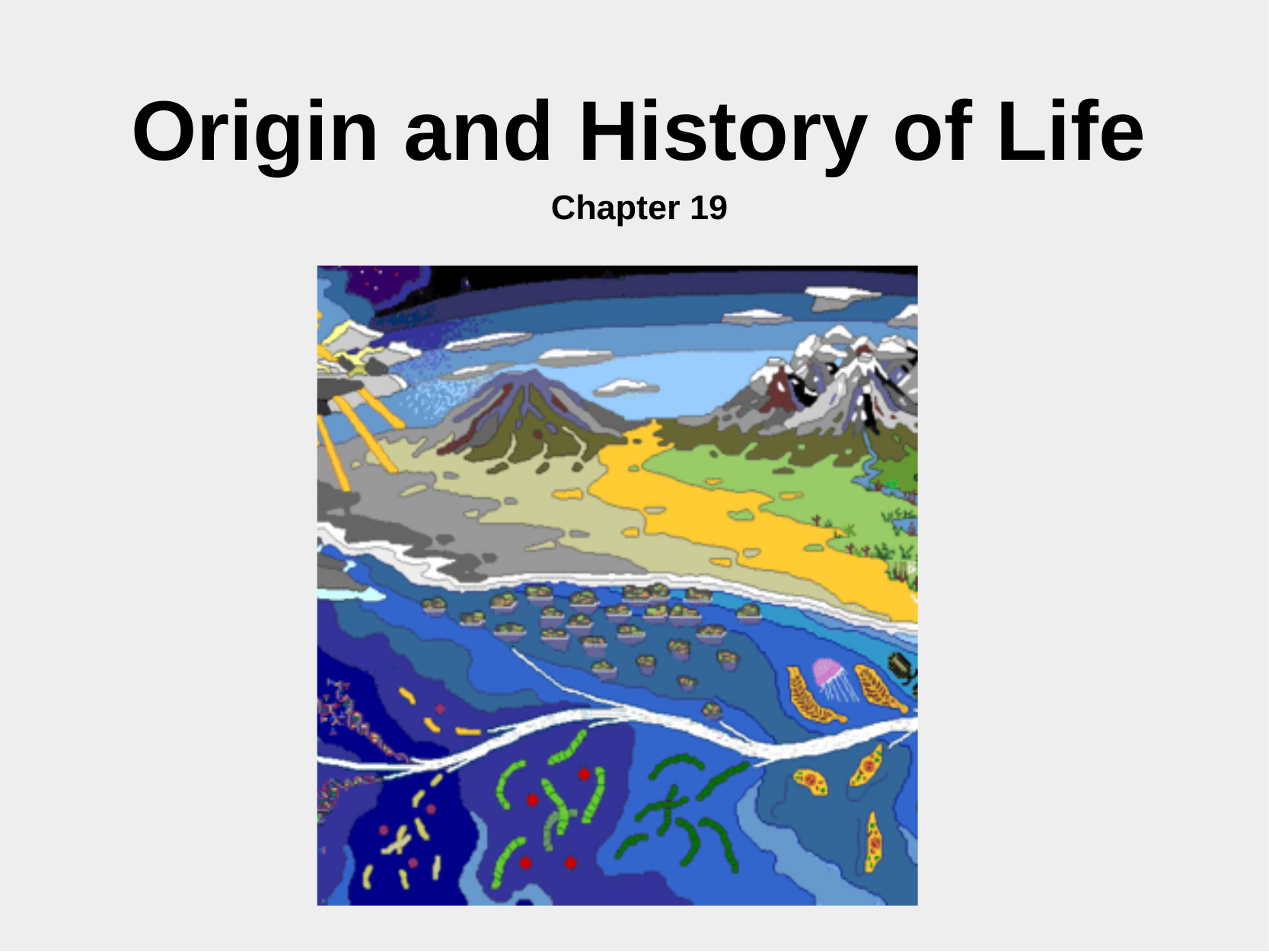

Origin and History of Life
Chapter 19